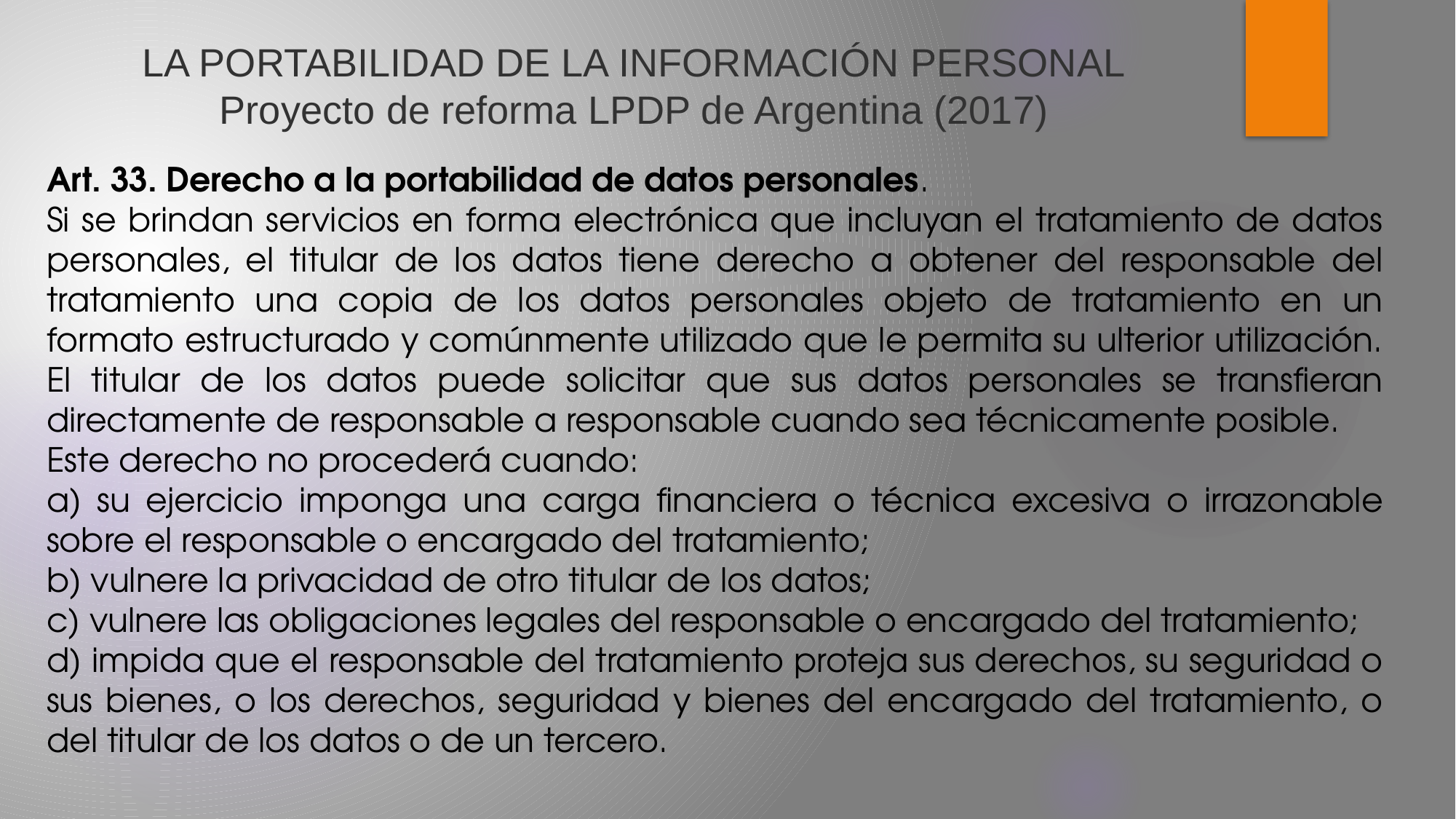

# LA PORTABILIDAD DE LA INFORMACIÓN PERSONAL Proyecto de reforma LPDP de Argentina (2017)
Art. 33. Derecho a la portabilidad de datos personales.
Si se brindan servicios en forma electrónica que incluyan el tratamiento de datos personales, el titular de los datos tiene derecho a obtener del responsable del tratamiento una copia de los datos personales objeto de tratamiento en un formato estructurado y comúnmente utilizado que le permita su ulterior utilización. El titular de los datos puede solicitar que sus datos personales se transfieran directamente de responsable a responsable cuando sea técnicamente posible.
Este derecho no procederá cuando:
a) su ejercicio imponga una carga financiera o técnica excesiva o irrazonable sobre el responsable o encargado del tratamiento;
b) vulnere la privacidad de otro titular de los datos;
c) vulnere las obligaciones legales del responsable o encargado del tratamiento;
d) impida que el responsable del tratamiento proteja sus derechos, su seguridad o sus bienes, o los derechos, seguridad y bienes del encargado del tratamiento, o del titular de los datos o de un tercero.